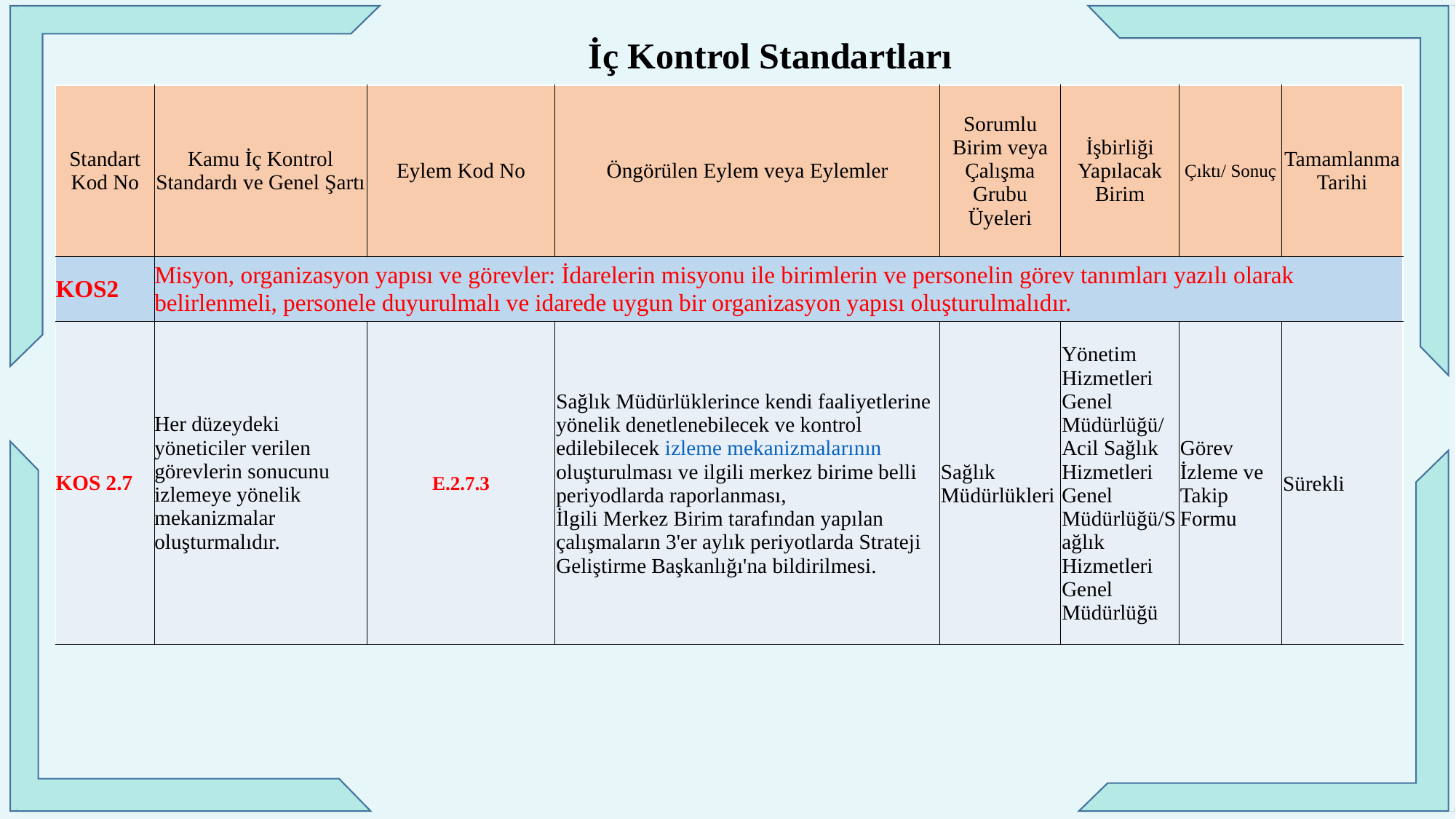

İç Kontrol Standartları
| Standart Kod No | Kamu İç Kontrol Standardı ve Genel Şartı | Eylem Kod No | Öngörülen Eylem veya Eylemler | Sorumlu Birim veya Çalışma Grubu Üyeleri | İşbirliği Yapılacak Birim | Çıktı/ Sonuç | Tamamlanma Tarihi |
| --- | --- | --- | --- | --- | --- | --- | --- |
| KOS2 | Misyon, organizasyon yapısı ve görevler: İdarelerin misyonu ile birimlerin ve personelin görev tanımları yazılı olarak belirlenmeli, personele duyurulmalı ve idarede uygun bir organizasyon yapısı oluşturulmalıdır. |  |  |  |  |  |  |
| KOS 2.7 | Her düzeydeki yöneticiler verilen görevlerin sonucunu izlemeye yönelik mekanizmalar oluşturmalıdır. | E.2.7.3 | Sağlık Müdürlüklerince kendi faaliyetlerine yönelik denetlenebilecek ve kontrol edilebilecek izleme mekanizmalarının oluşturulması ve ilgili merkez birime belli periyodlarda raporlanması, İlgili Merkez Birim tarafından yapılan çalışmaların 3'er aylık periyotlarda Strateji Geliştirme Başkanlığı'na bildirilmesi. | Sağlık Müdürlükleri | Yönetim Hizmetleri Genel Müdürlüğü/ Acil Sağlık Hizmetleri Genel Müdürlüğü/Sağlık Hizmetleri Genel Müdürlüğü | Görev İzleme ve Takip Formu | Sürekli |